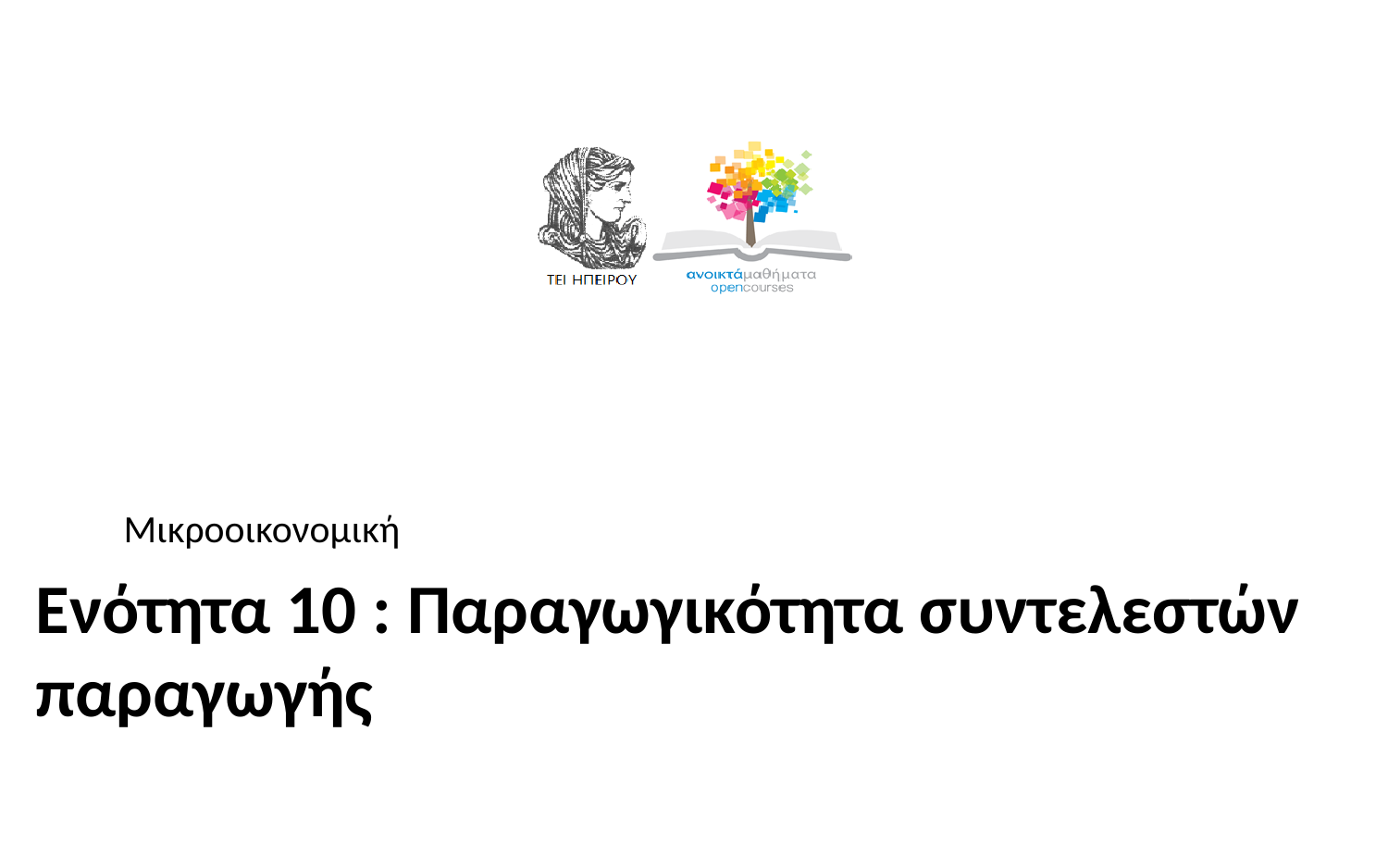

Μικροοικονομική
# Ενότητα 10 : Παραγωγικότητα συντελεστών παραγωγής